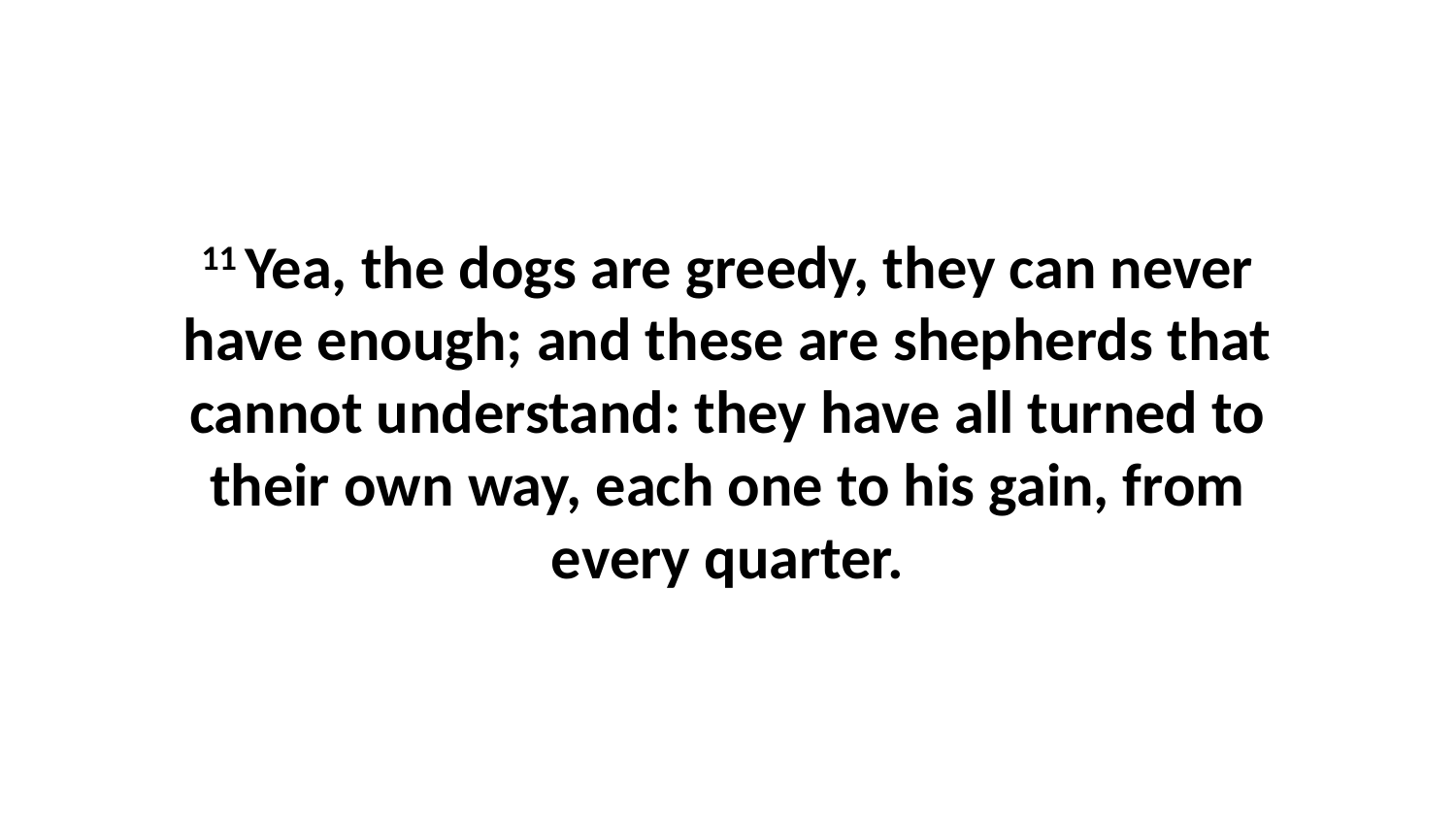

11 Yea, the dogs are greedy, they can never have enough; and these are shepherds that cannot understand: they have all turned to their own way, each one to his gain, from every quarter.